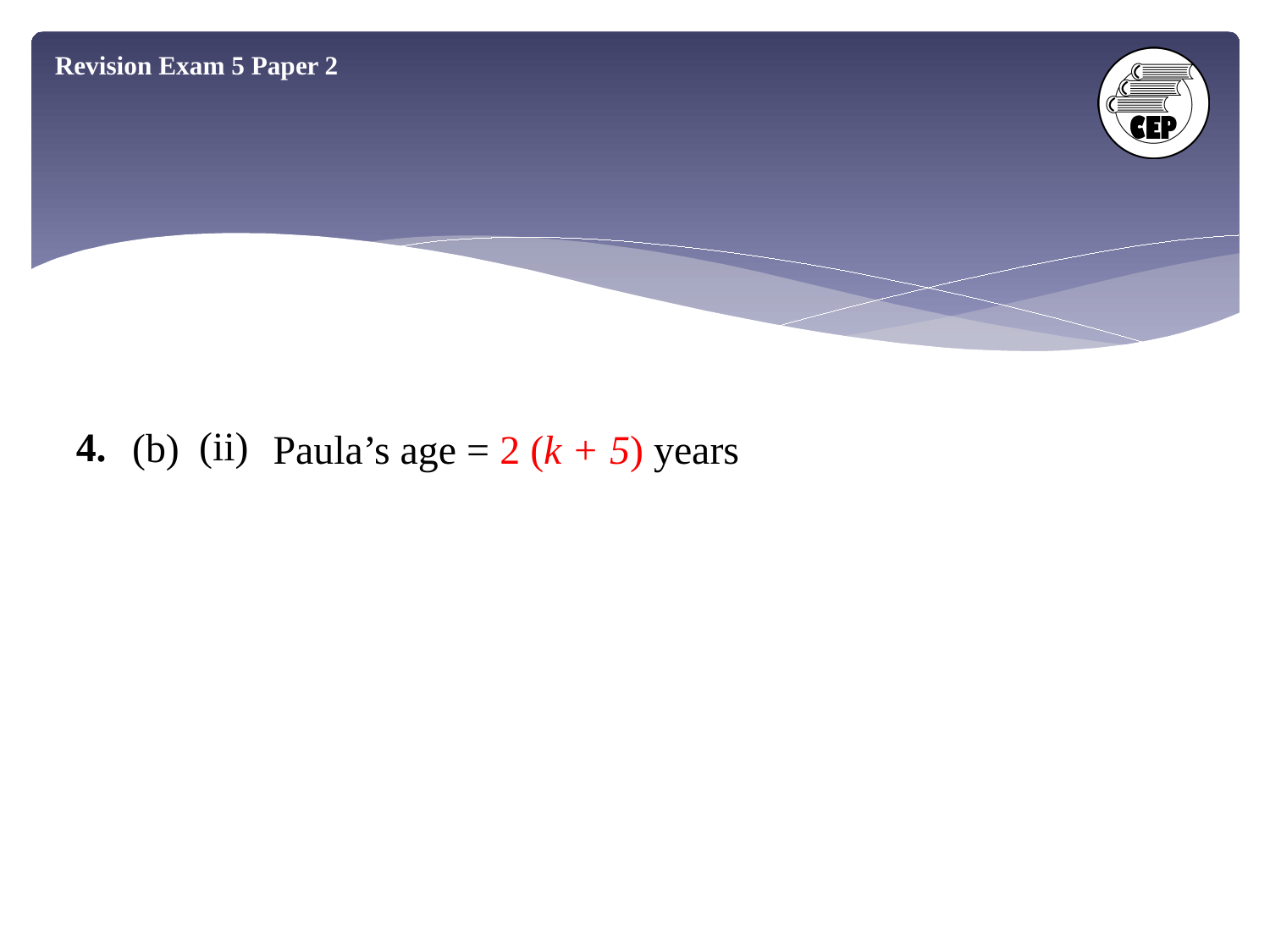

Revision Exam 5 Paper 2
(ii)
4.
(b)
Paula’s age = 2 (k + 5) years